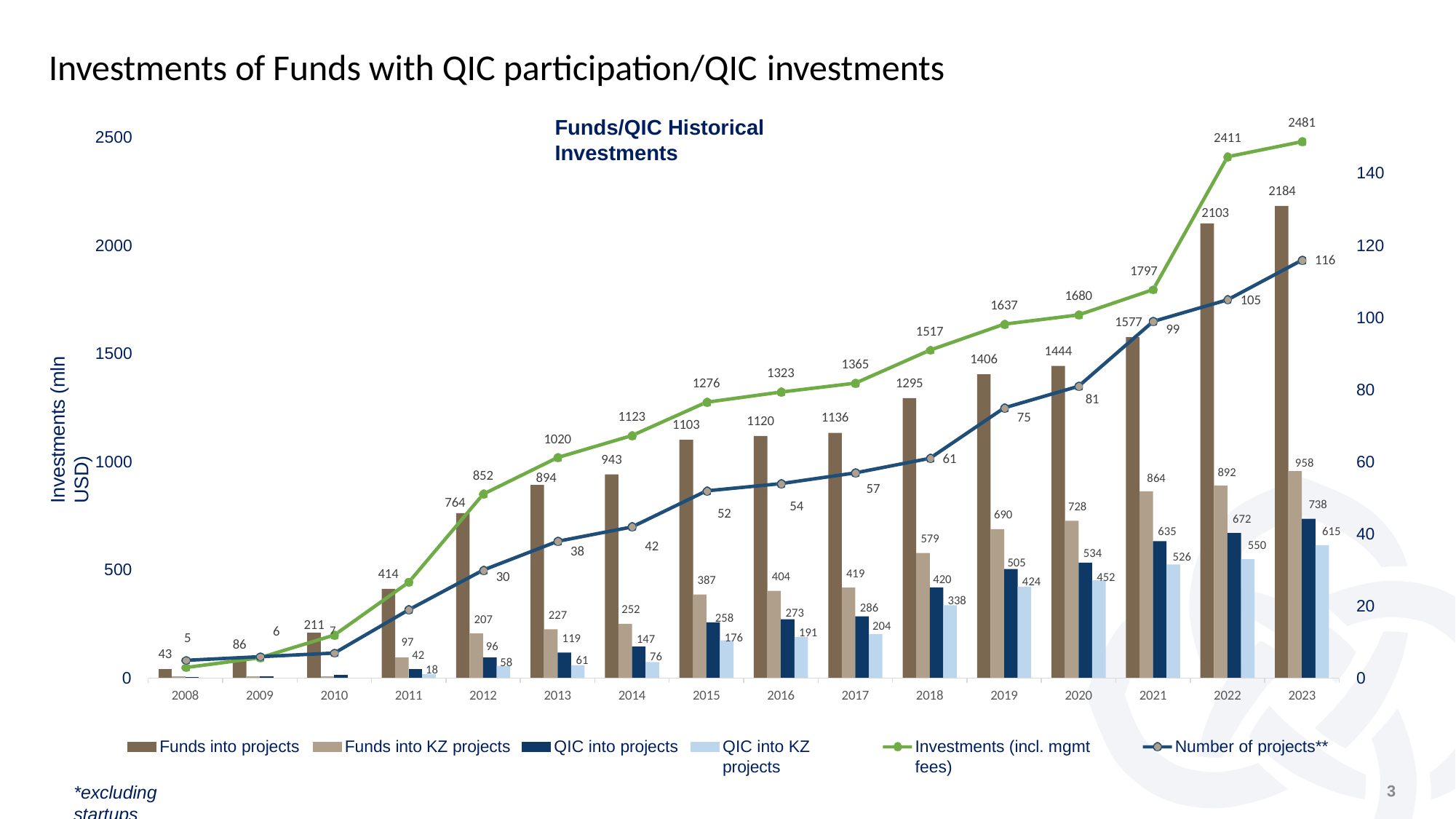

# Investments of Funds with QIC participation/QIC investments
2481
Funds/QIC Historical Investments
2500
2411

140
2184
2103

2000
120
116

1797

1680
105
1637

Investments (mln USD)
100

1577

99

1517

1444
1500

1406
1365
1323

1295
1276

80

81

1123
75
1136
1120
1103
1020

61
943
1000
60

958

892
852
894

864

57

764
738
54
728
52
690
672

615
40
635

579

550
42

38

534

526
505

500

414
419

30
404
452

420
387
424

338
20

286
252
273

227

211 7
258
207

204

6
119
61

191

5
176

147

97
42

86

96

43

76

58

18

0
0

2008
2009
2010
2011
2012
2013
2014
2015
2016
2017
2018
2019
2020
2021
2022
2023
Funds into projects
Funds into KZ projects
QIC into projects
QIC into KZ projects
Investments (incl. mgmt fees)
Number of projects**

3
*excluding startups